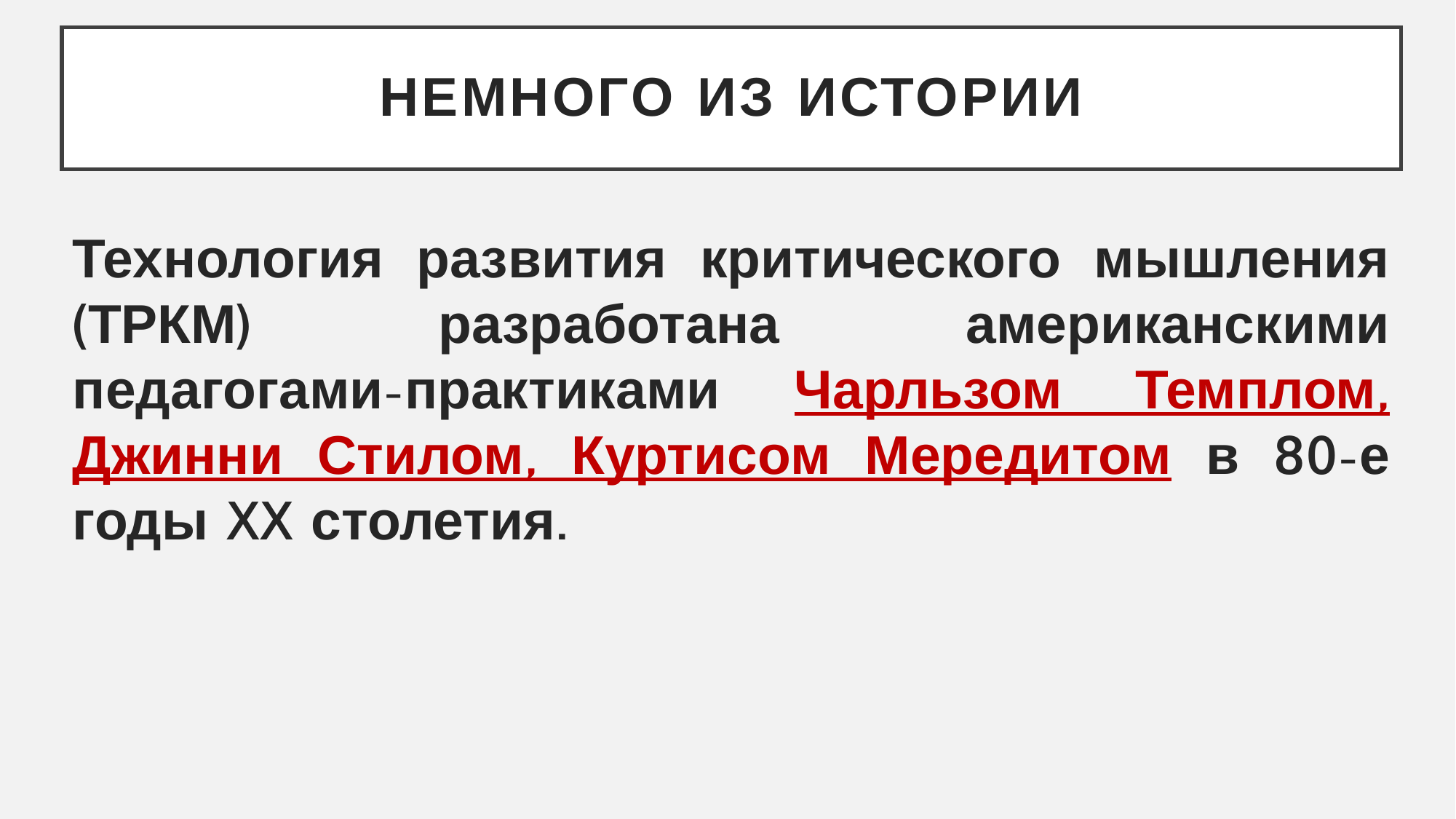

# Немного из истории
Технология развития критического мышления (ТРКМ) разработана американскими педагогами-практиками Чарльзом Темплом, Джинни Стилом, Куртисом Мередитом в 80-е годы XX столетия.